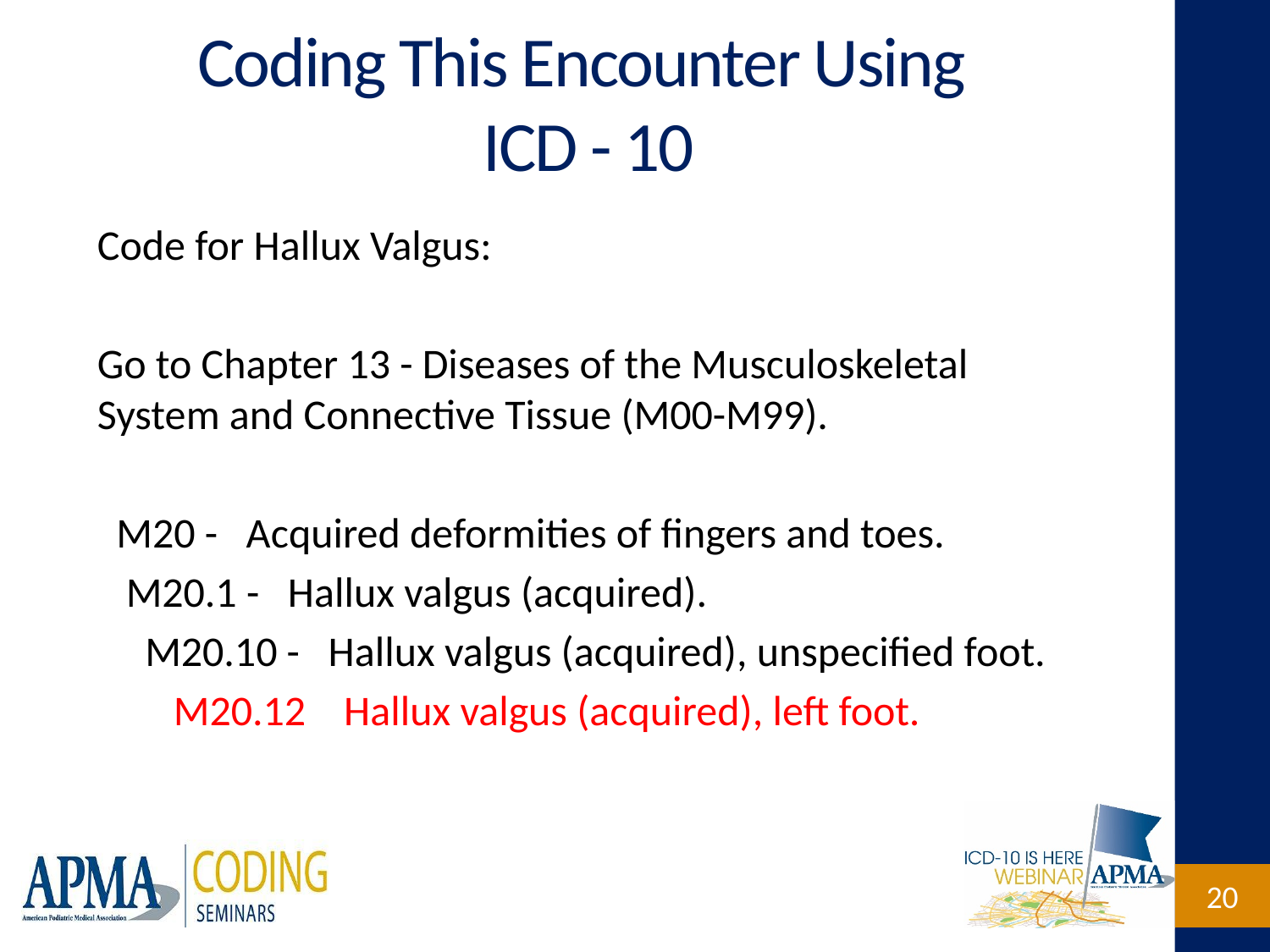

# Coding This Encounter Using ICD - 10
Code for Hallux Valgus:

Go to Chapter 13 - Diseases of the Musculoskeletal System and Connective Tissue (M00-M99).

  M20 -   Acquired deformities of fingers and toes.
   M20.1 -   Hallux valgus (acquired).
     M20.10 -   Hallux valgus (acquired), unspecified foot.
        M20.12    Hallux valgus (acquired), left foot.